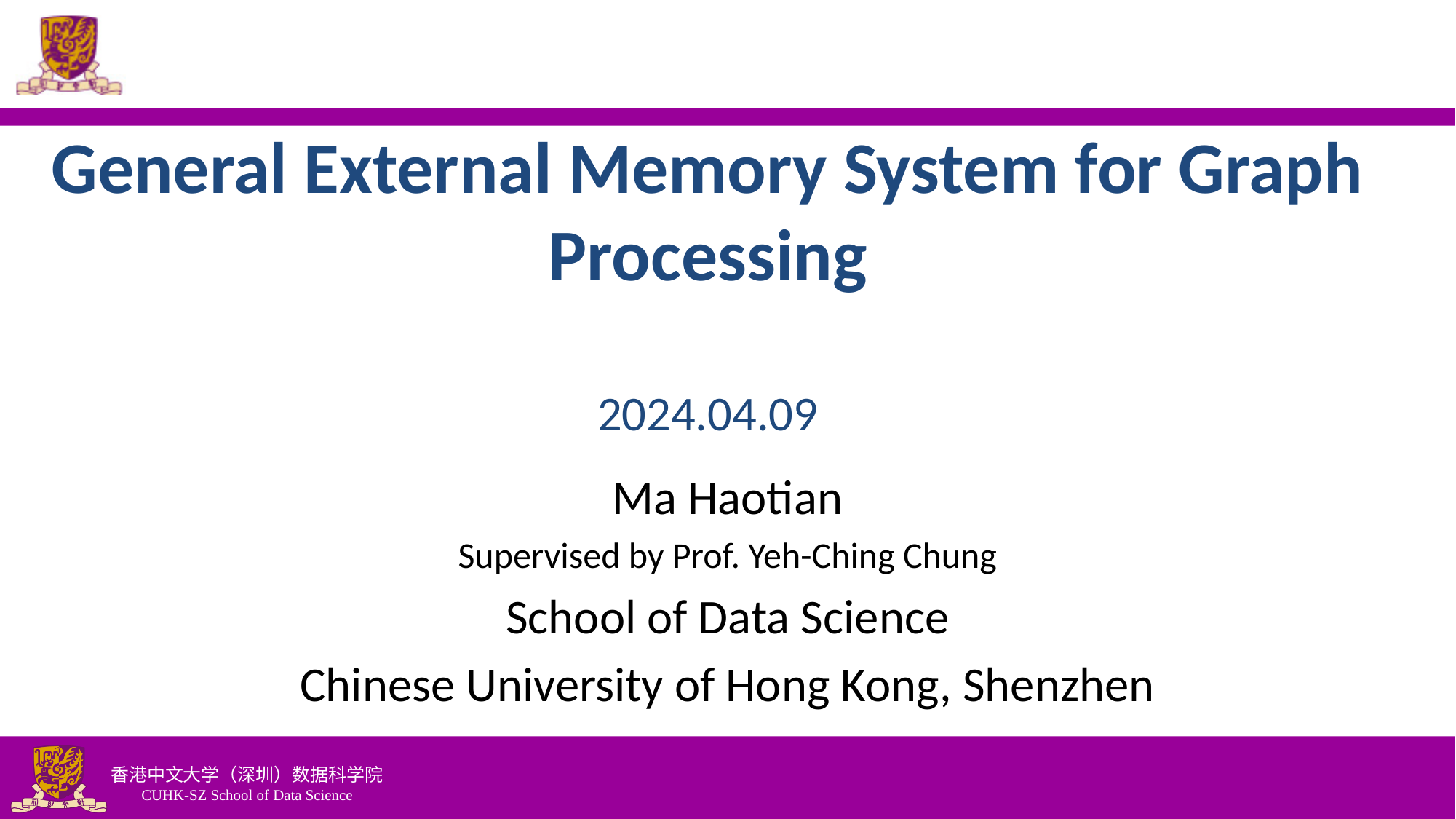

# General External Memory System for Graph Processing 2024.04.09
Ma Haotian
Supervised by Prof. Yeh-Ching Chung
School of Data Science
Chinese University of Hong Kong, Shenzhen